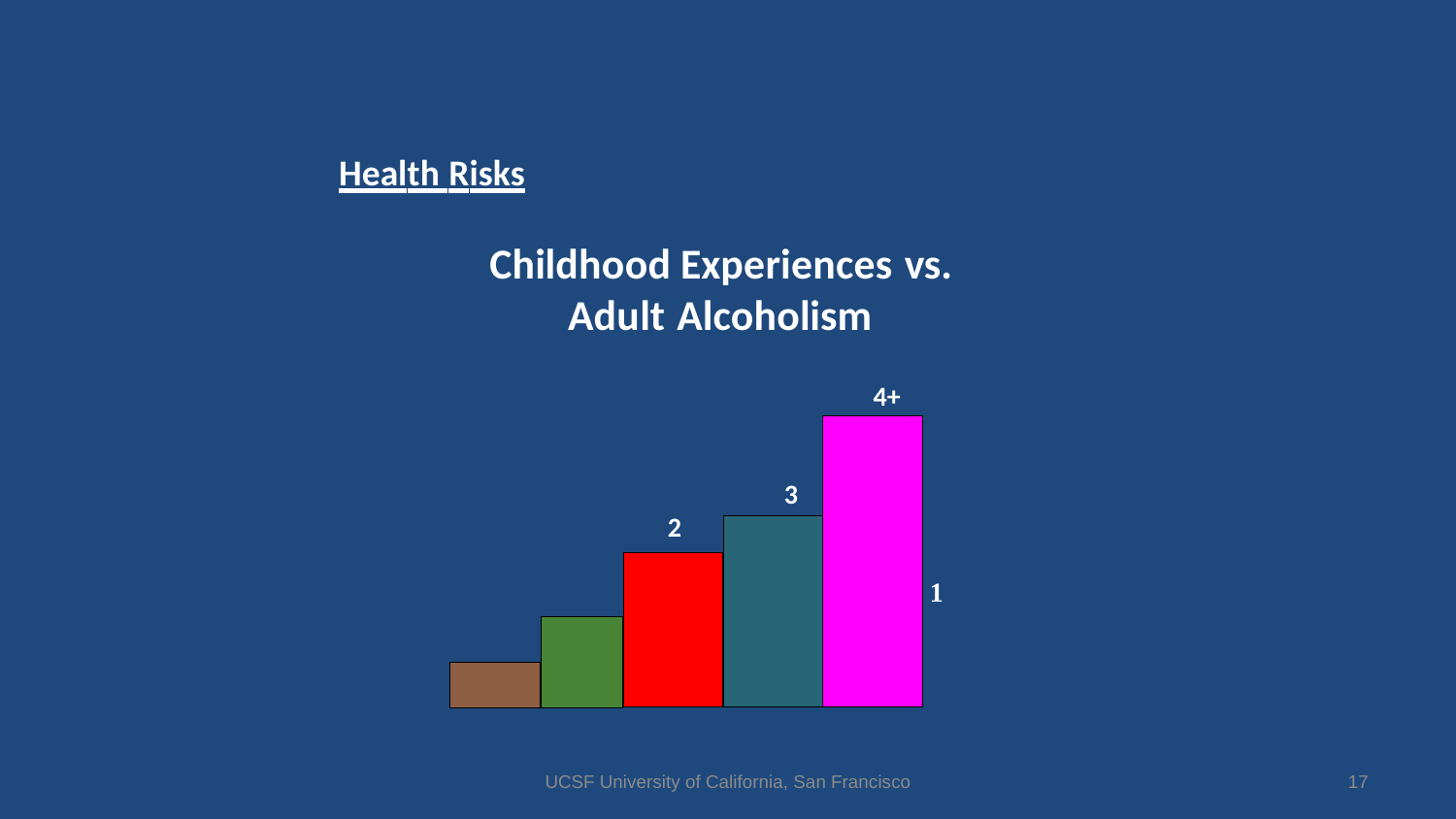

Health Risks

Childhood Experiences vs.
Adult Alcoholism

		     4+

		3
	   2

	              1		1
            	0

UCSF University of California, San Francisco
17